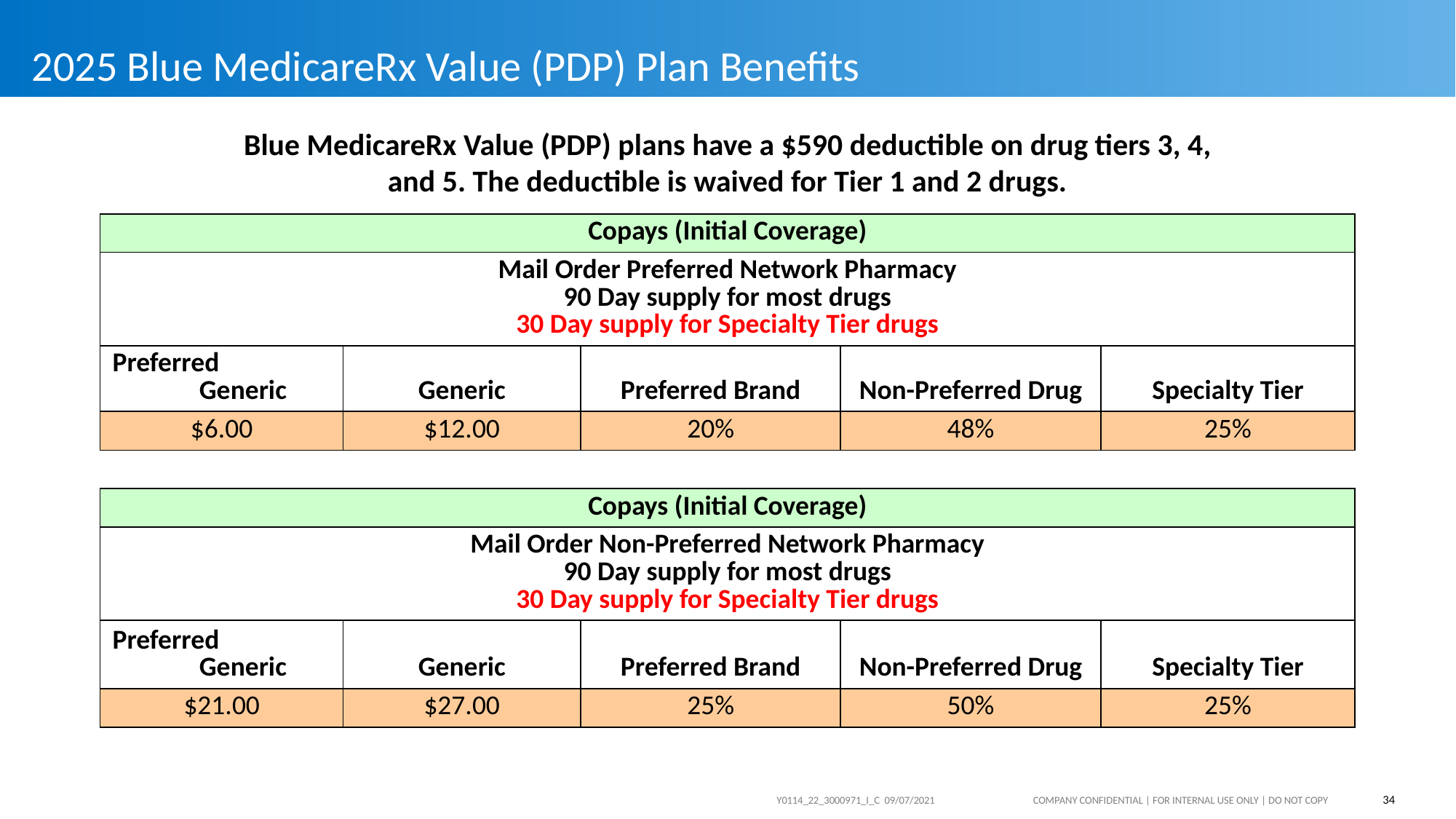

# 2025 Blue MedicareRx Value (PDP) Plan Benefits
Blue MedicareRx Value (PDP) plans have a $590 deductible on drug tiers 3, 4, and 5. The deductible is waived for Tier 1 and 2 drugs.
| Copays (Initial Coverage) |  |  |  |  |  |
| --- | --- | --- | --- | --- | --- |
| Mail Order Preferred Network Pharmacy 90 Day supply for most drugs 30 Day supply for Specialty Tier drugs |  |  |  |  |  |
| Preferred Generic | Generic | Preferred Brand | Non-Preferred Drug | Specialty Tier |  |
| $6.00 | $12.00 | 20% | 48% | 25% |  |
|  |  |  |  |  |  |
| Copays (Initial Coverage) |  |  |  |  |  |
| Mail Order Non-Preferred Network Pharmacy 90 Day supply for most drugs 30 Day supply for Specialty Tier drugs |  |  |  |  |  |
| Preferred Generic | Generic | Preferred Brand | Non-Preferred Drug | Specialty Tier |  |
| $21.00 | $27.00 | 25% | 50% | 25% |  |
34